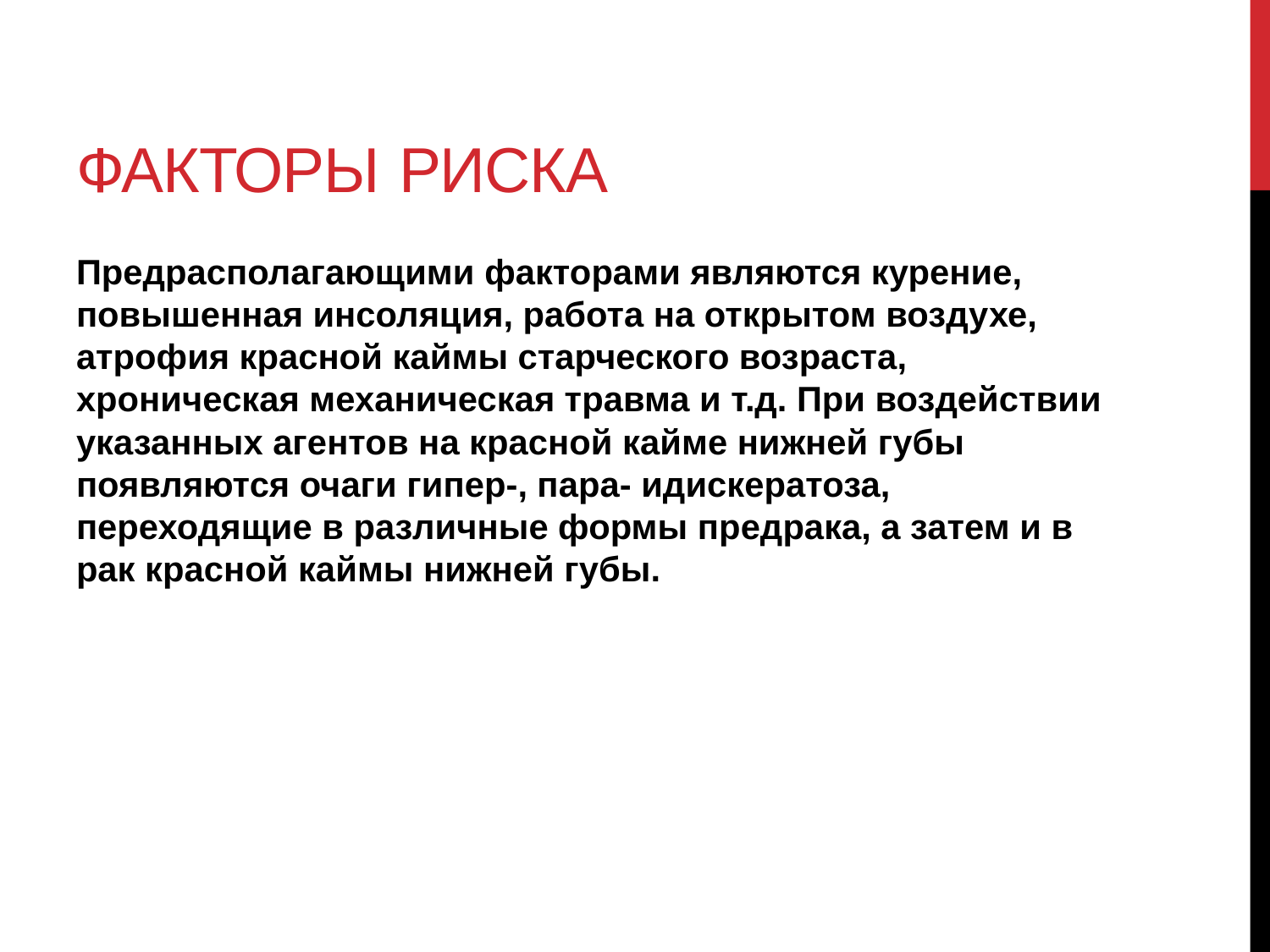

# Факторы риска
Предрасполагающими факторами являются курение, повышенная инсоляция, работа на открытом воздухе, атрофия красной каймы старческого возраста, хроническая механическая травма и т.д. При воздействии указанных агентов на красной кайме нижней губы появляются очаги гипер-, пара- идискератоза, переходящие в различные формы предрака, а затем и в рак красной каймы нижней губы.